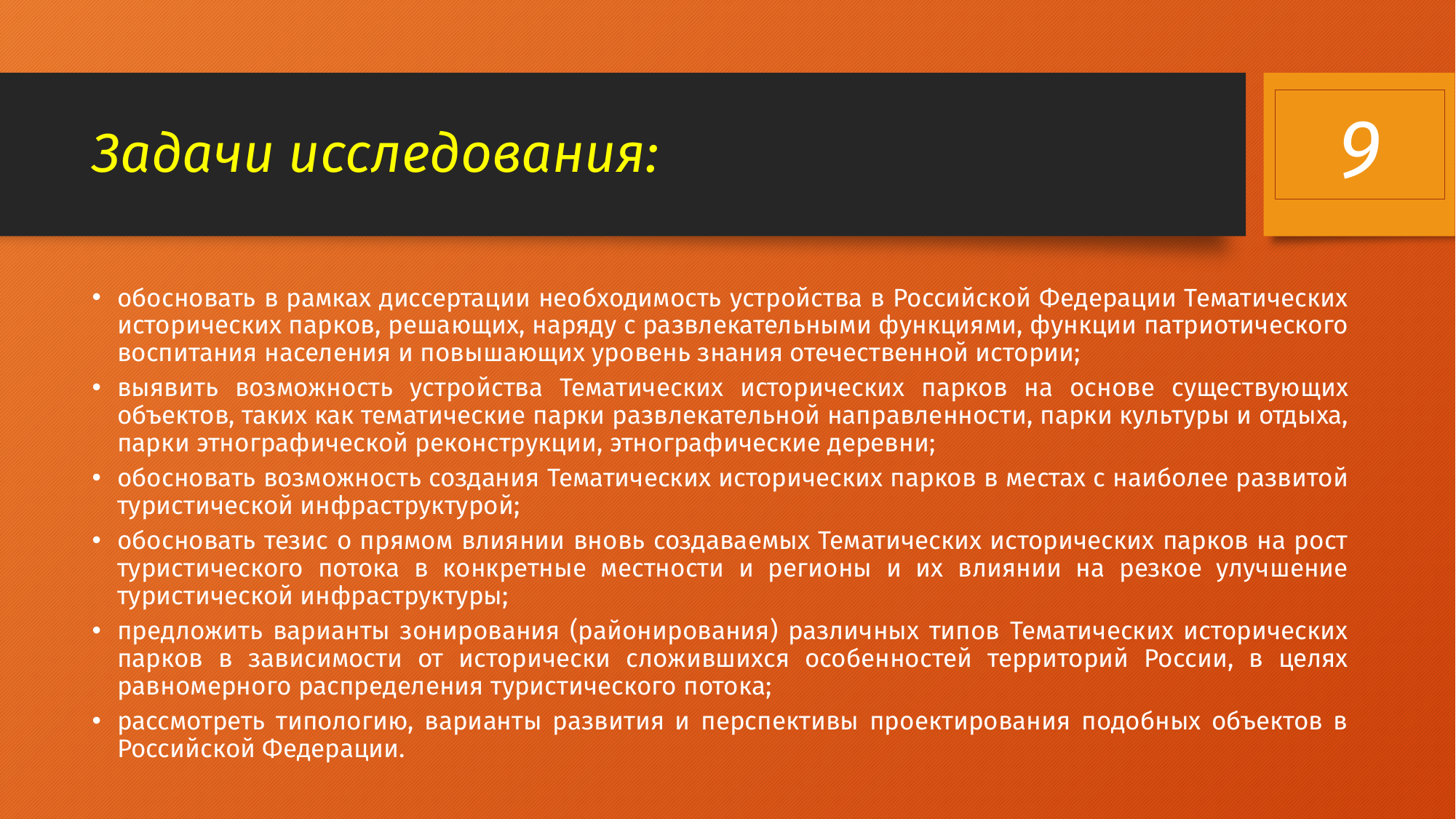

# Задачи исследования:
9
обосновать в рамках диссертации необходимость устройства в Российской Федерации Тематических исторических парков, решающих, наряду с развлекательными функциями, функции патриотического воспитания населения и повышающих уровень знания отечественной истории;
выявить возможность устройства Тематических исторических парков на основе существующих объектов, таких как тематические парки развлекательной направленности, парки культуры и отдыха, парки этнографической реконструкции, этнографические деревни;
обосновать возможность создания Тематических исторических парков в местах с наиболее развитой туристической инфраструктурой;
обосновать тезис о прямом влиянии вновь создаваемых Тематических исторических парков на рост туристического потока в конкретные местности и регионы и их влиянии на резкое улучшение туристической инфраструктуры;
предложить варианты зонирования (районирования) различных типов Тематических исторических парков в зависимости от исторически сложившихся особенностей территорий России, в целях равномерного распределения туристического потока;
рассмотреть типологию, варианты развития и перспективы проектирования подобных объектов в Российской Федерации.